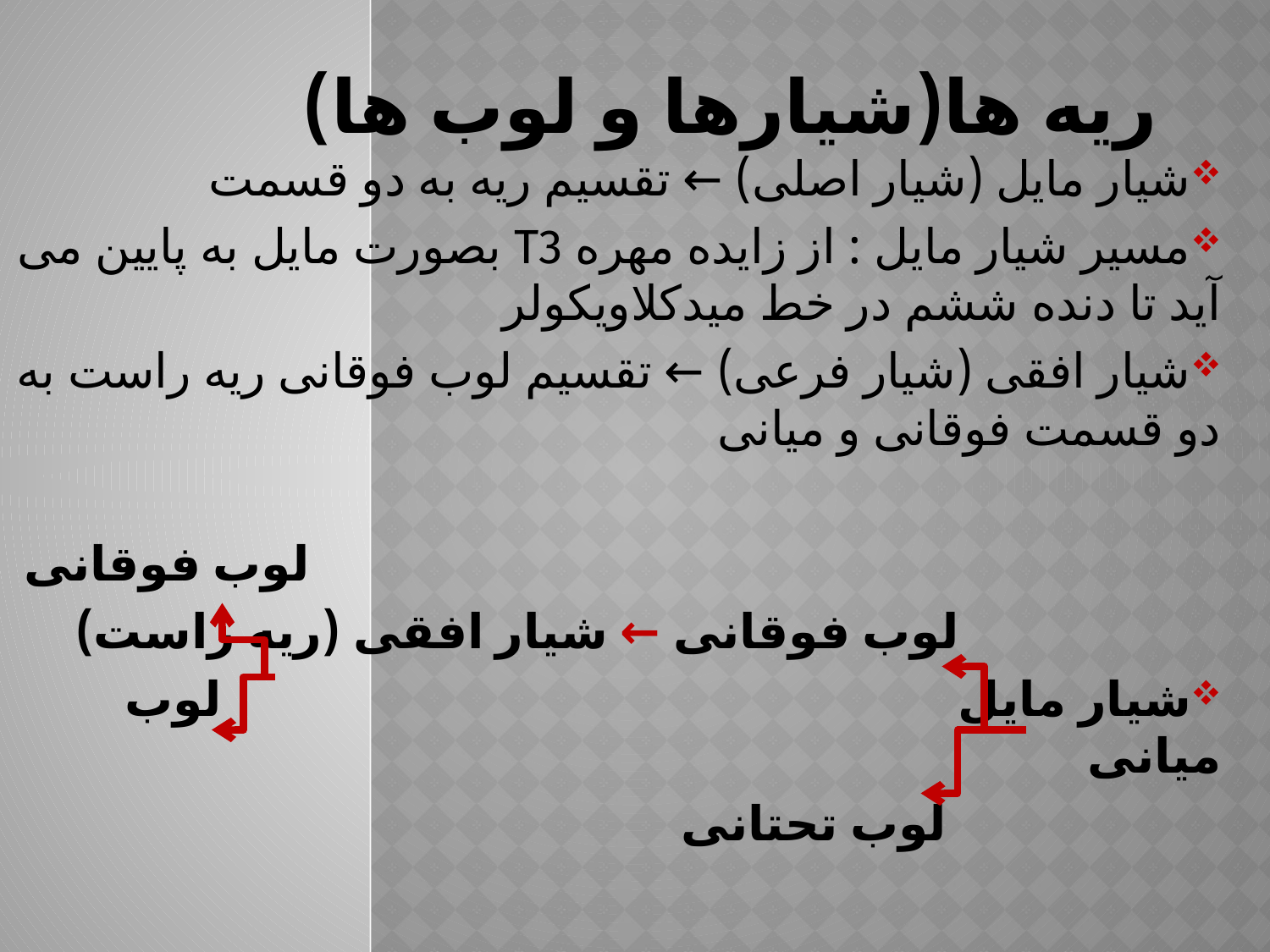

# ریه ها(شیارها و لوب ها)
شیار مایل (شیار اصلی) ← تقسیم ریه به دو قسمت
مسیر شیار مایل : از زایده مهره T3 بصورت مایل به پایین می آید تا دنده ششم در خط میدکلاویکولر
شیار افقی (شیار فرعی) ← تقسیم لوب فوقانی ریه راست به دو قسمت فوقانی و میانی

                                                                         لوب فوقانی
                     لوب فوقانی ← شیار افقی (ریه راست)
شیار مایل                                                           لوب میانی
                      لوب تحتانی